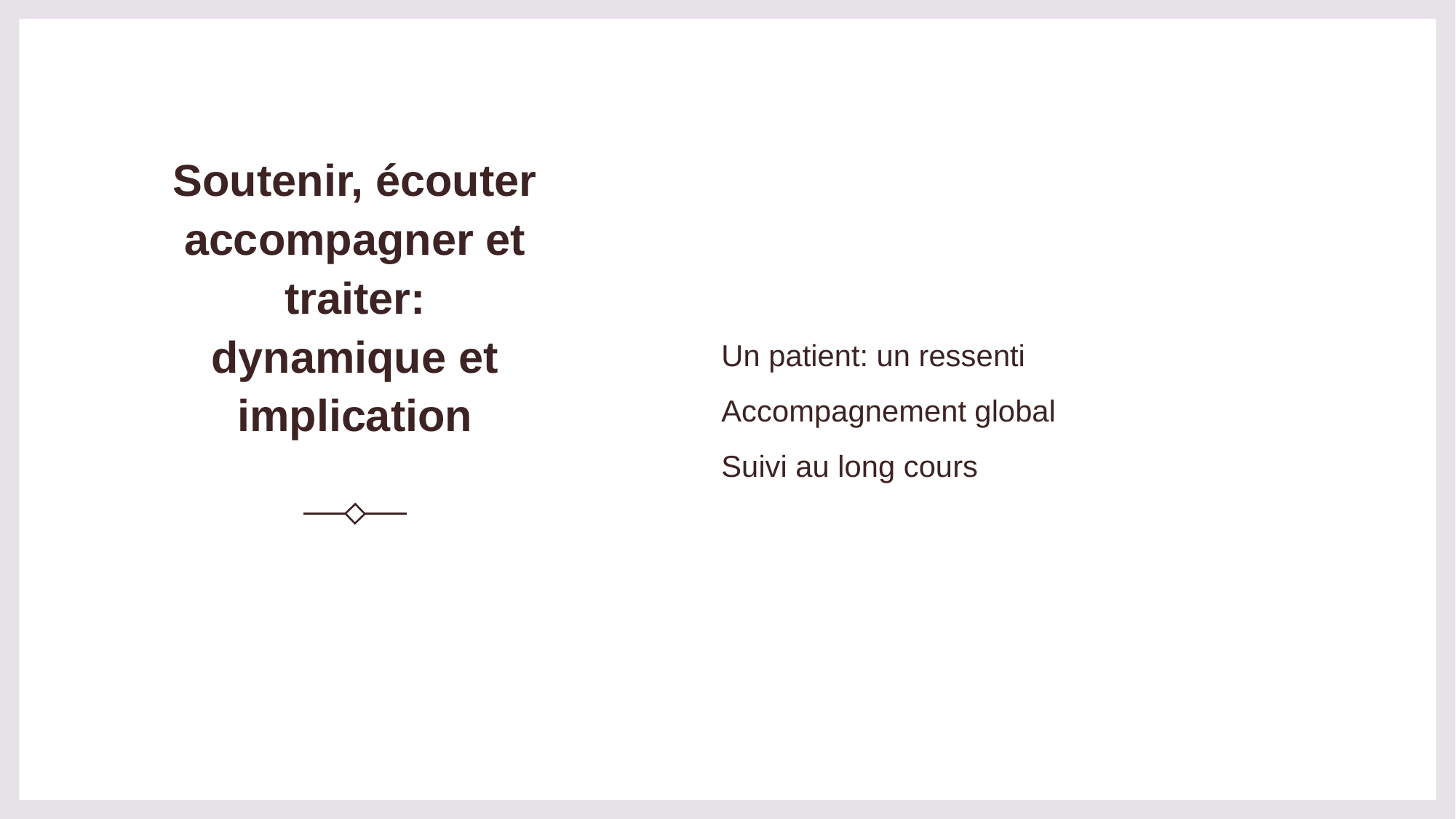

# Soutenir, écouter accompagner et traiter: dynamique et implication
Un patient: un ressenti
Accompagnement global
Suivi au long cours